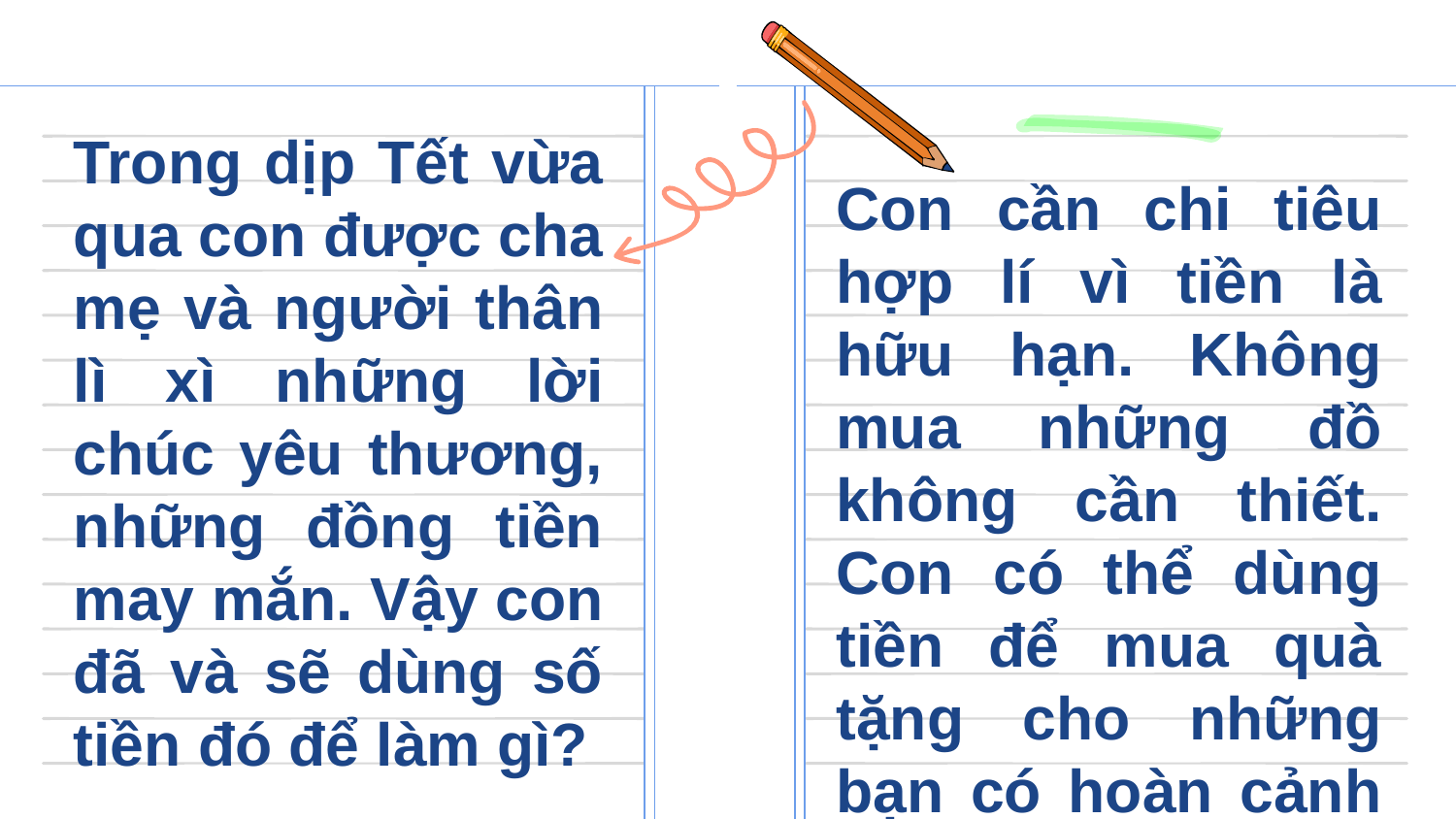

# Trong dịp Tết vừa qua con được cha mẹ và người thân lì xì những lời chúc yêu thương, những đồng tiền may mắn. Vậy con đã và sẽ dùng số tiền đó để làm gì?
Con cần chi tiêu hợp lí vì tiền là hữu hạn. Không mua những đồ không cần thiết. Con có thể dùng tiền để mua quà tặng cho những bạn có hoàn cảnh khó khăn.